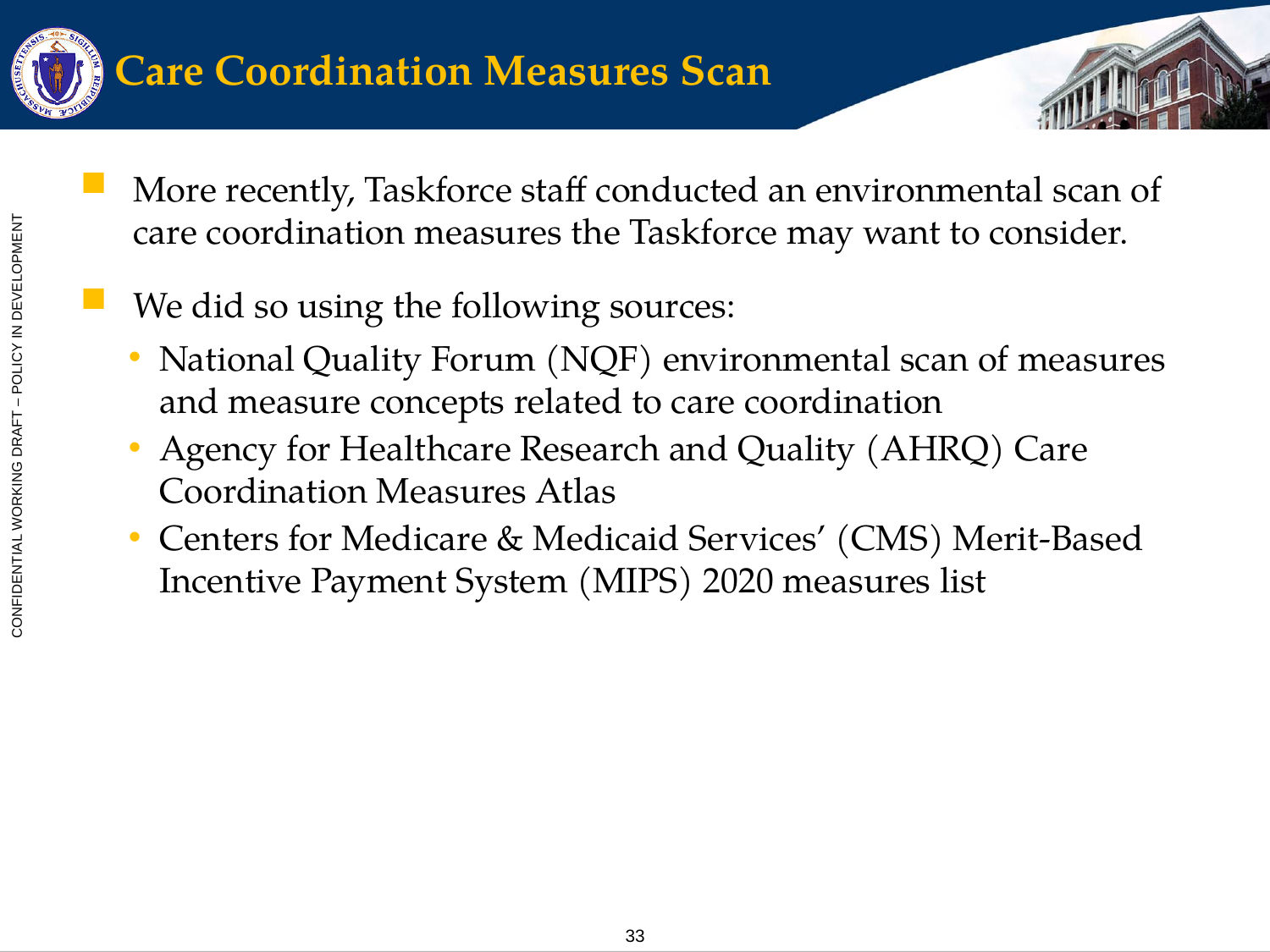

# Care Coordination Measures Scan
More recently, Taskforce staff conducted an environmental scan of care coordination measures the Taskforce may want to consider.
We did so using the following sources:
National Quality Forum (NQF) environmental scan of measures and measure concepts related to care coordination
Agency for Healthcare Research and Quality (AHRQ) Care Coordination Measures Atlas
Centers for Medicare & Medicaid Services’ (CMS) Merit-Based Incentive Payment System (MIPS) 2020 measures list